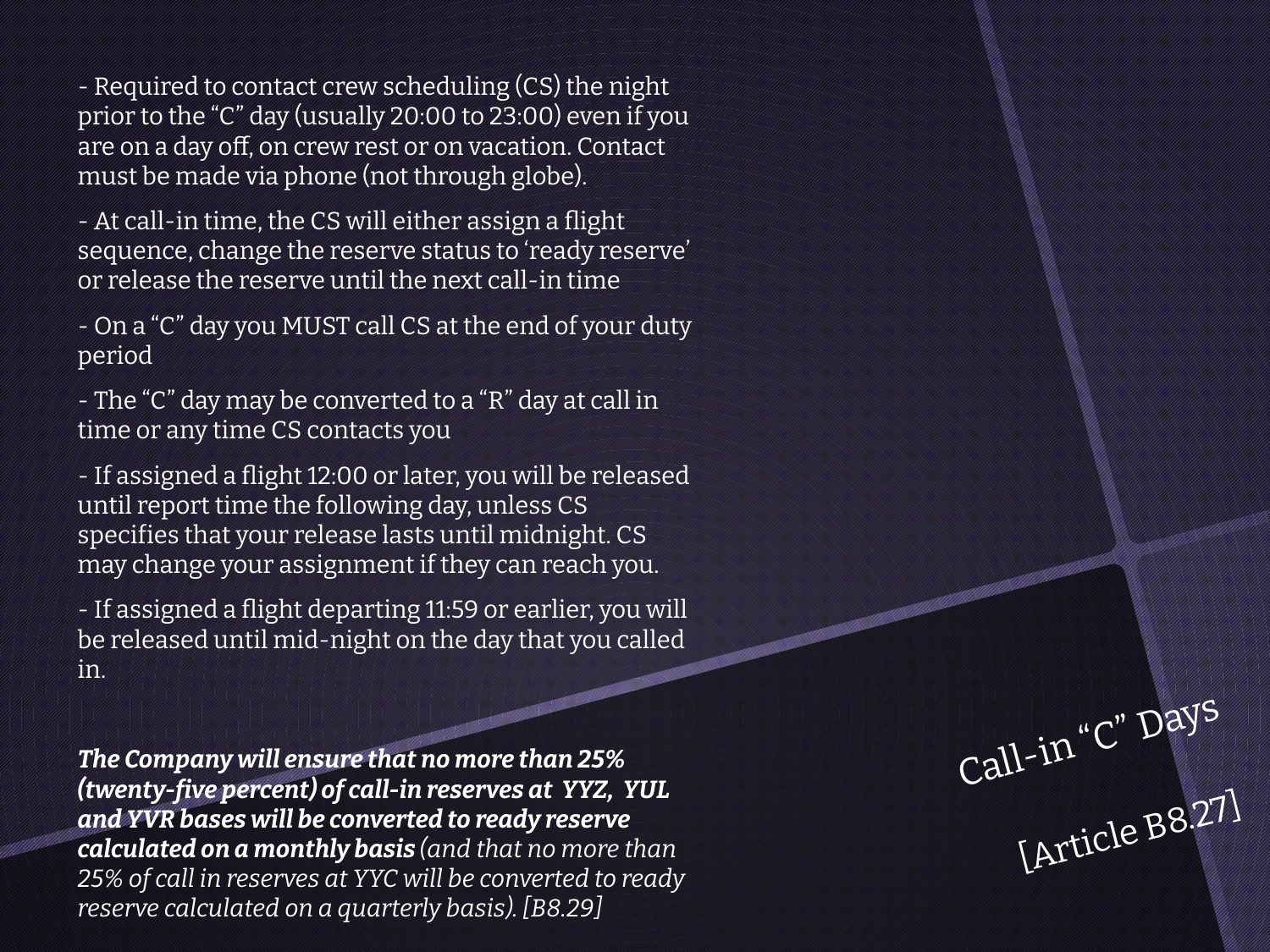

- Required to contact crew scheduling (CS) the night prior to the “C” day (usually 20:00 to 23:00) even if you are on a day off, on crew rest or on vacation. Contact must be made via phone (not through globe).
- At call-in time, the CS will either assign a flight sequence, change the reserve status to ‘ready reserve’ or release the reserve until the next call-in time
- On a “C” day you MUST call CS at the end of your duty period
- The “C” day may be converted to a “R” day at call in time or any time CS contacts you
- If assigned a flight 12:00 or later, you will be released until report time the following day, unless CS specifies that your release lasts until midnight. CS may change your assignment if they can reach you.
- If assigned a flight departing 11:59 or earlier, you will be released until mid-night on the day that you called in.

The Company will ensure that no more than 25% (twenty-five percent) of call-in reserves at  YYZ,  YUL and YVR bases will be converted to ready reserve calculated on a monthly basis (and that no more than 25% of call in reserves at YYC will be converted to ready reserve calculated on a quarterly basis). [B8.29]
# Call-in “C” Days
[Article B8.27]